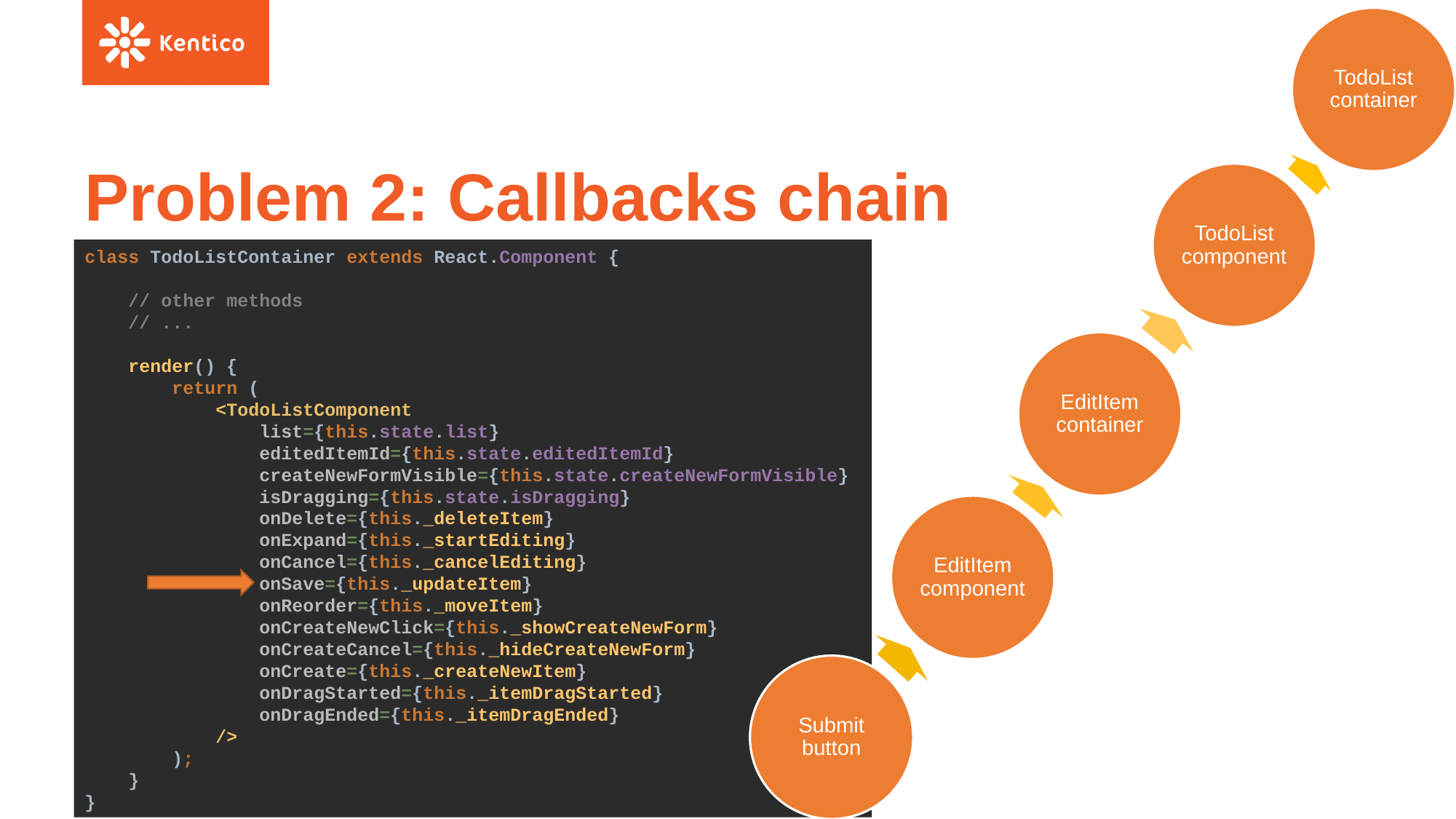

Submit button

EditItem component

EditItem container

TodoList component

TodoList container

# Problem 2: Callbacks chain
class TodoListContainer extends React.Component {
    // other methods
    // ...
    render() {
        return (
            <TodoListComponent
                list={this.state.list}
                editedItemId={this.state.editedItemId}
                createNewFormVisible={this.state.createNewFormVisible}
                isDragging={this.state.isDragging}
                onDelete={this._deleteItem}
                onExpand={this._startEditing}
                onCancel={this._cancelEditing}
                onSave={this._updateItem}
                onReorder={this._moveItem}
                onCreateNewClick={this._showCreateNewForm}
                onCreateCancel={this._hideCreateNewForm}
                onCreate={this._createNewItem}
                onDragStarted={this._itemDragStarted}
                onDragEnded={this._itemDragEnded}
            />
        );
    }
}